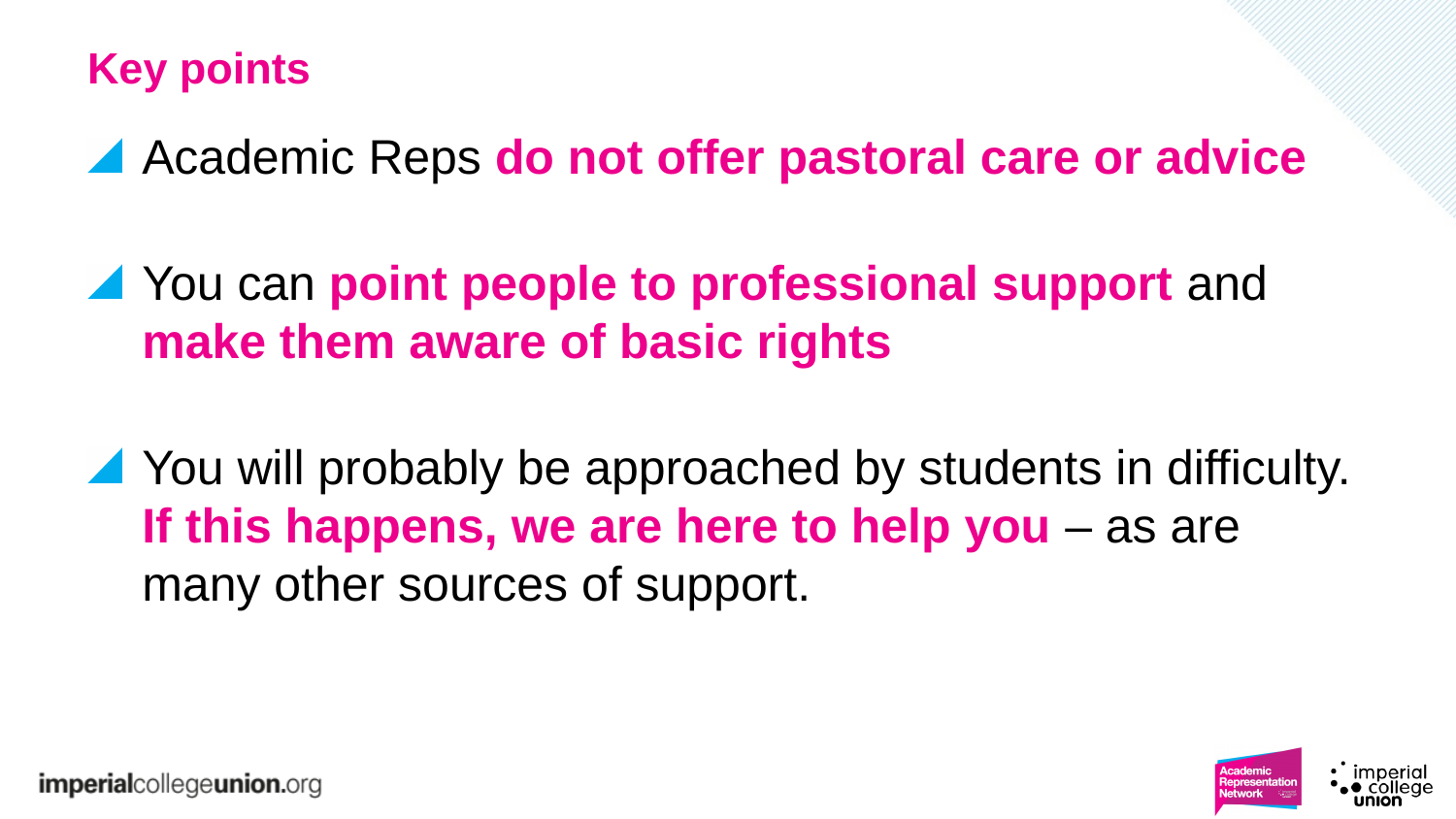

# Key points
Academic Reps do not offer pastoral care or advice
You can point people to professional support and make them aware of basic rights
You will probably be approached by students in difficulty. If this happens, we are here to help you – as are many other sources of support.